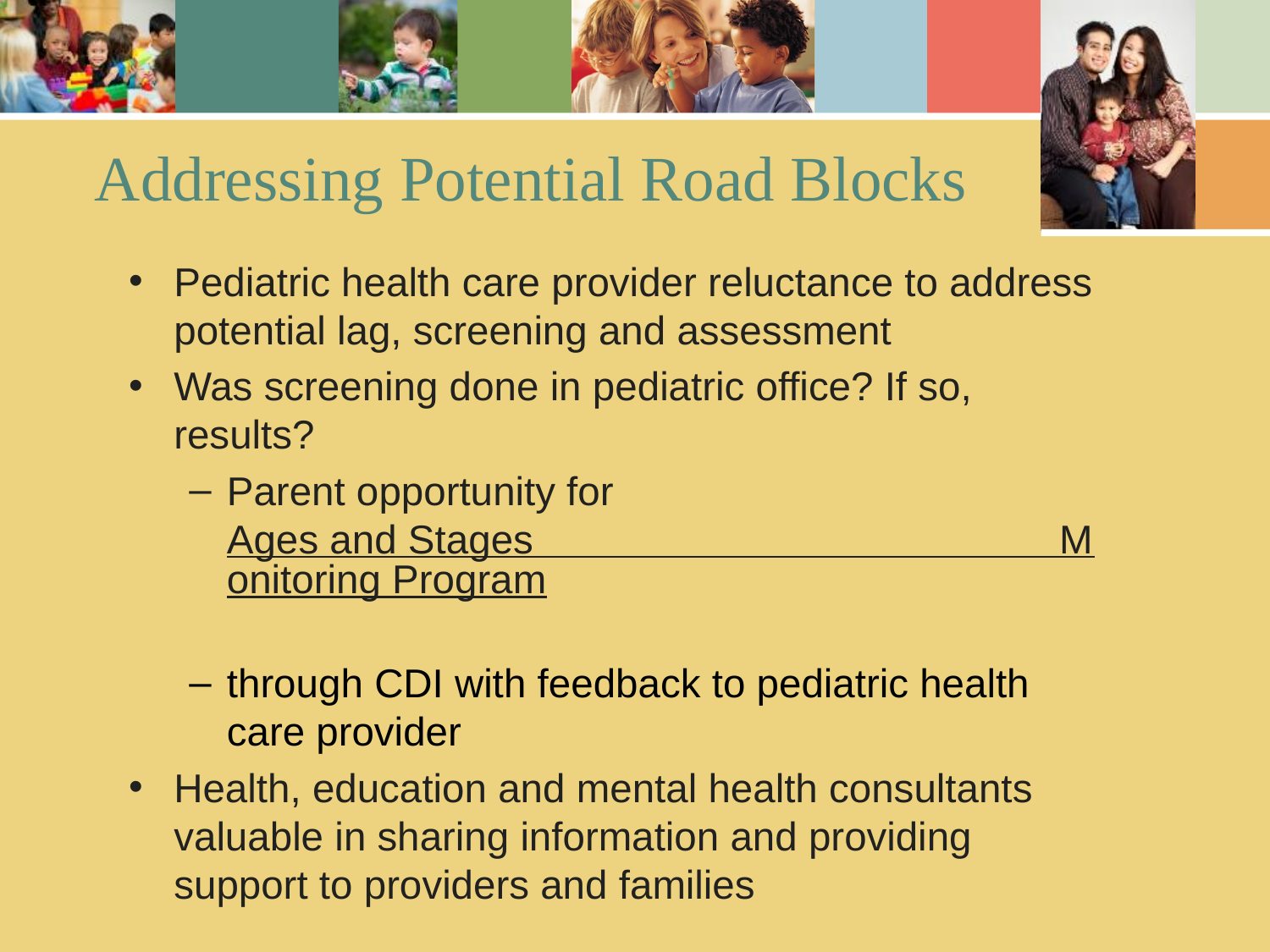

# Addressing Potential Road Blocks
Pediatric health care provider reluctance to address potential lag, screening and assessment
Was screening done in pediatric office? If so, results?
Parent opportunity for Ages and Stages                                               Monitoring Program
through CDI with feedback to pediatric health care provider
Health, education and mental health consultants valuable in sharing information and providing support to providers and families